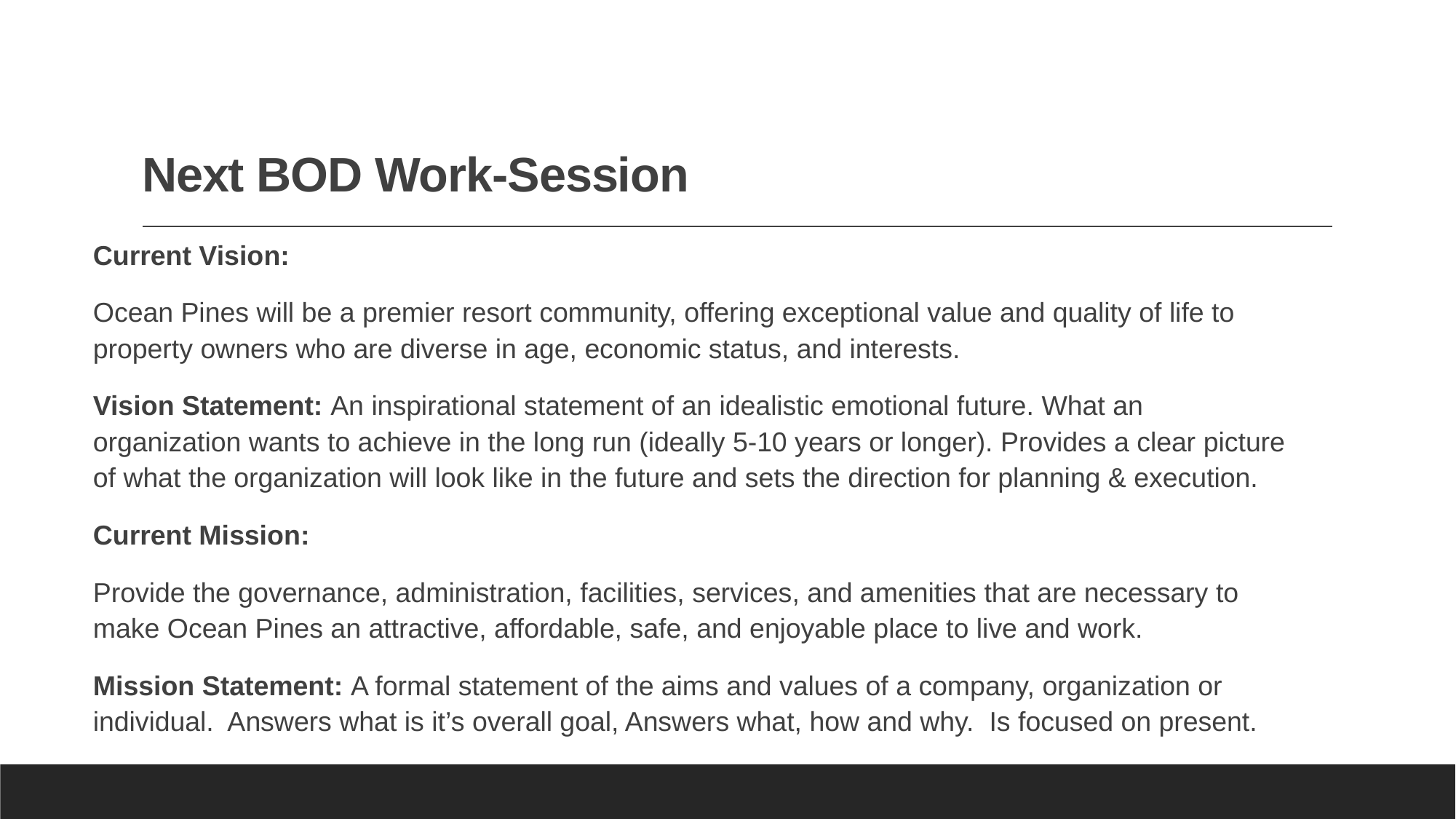

# Next BOD Work-Session
Current Vision:
Ocean Pines will be a premier resort community, offering exceptional value and quality of life to property owners who are diverse in age, economic status, and interests.
Vision Statement: An inspirational statement of an idealistic emotional future. What an organization wants to achieve in the long run (ideally 5-10 years or longer). Provides a clear picture of what the organization will look like in the future and sets the direction for planning & execution.
Current Mission:
Provide the governance, administration, facilities, services, and amenities that are necessary to make Ocean Pines an attractive, affordable, safe, and enjoyable place to live and work.
Mission Statement: A formal statement of the aims and values of a company, organization or individual.  Answers what is it’s overall goal, Answers what, how and why.  Is focused on present.